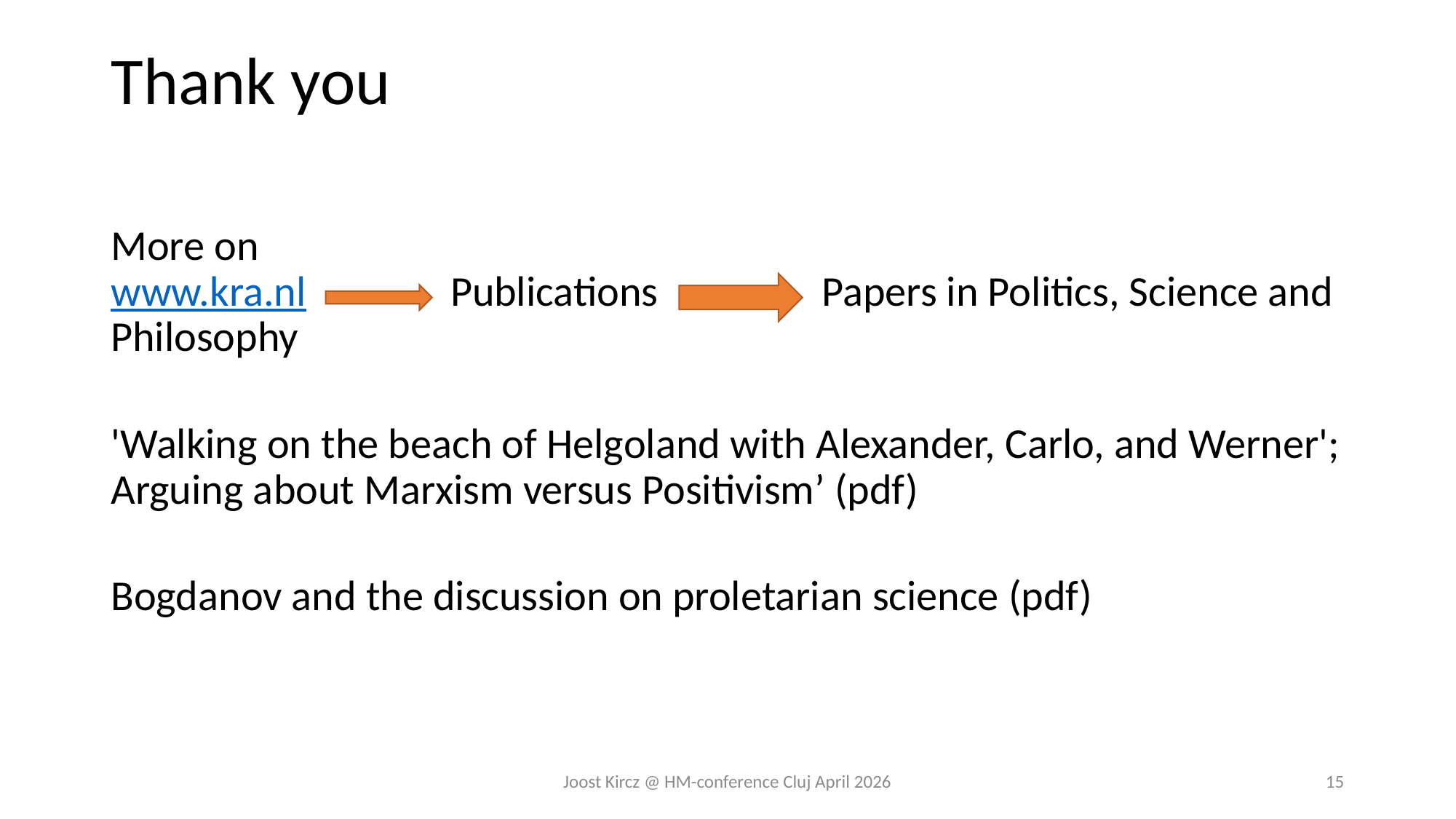

# Thank you
More on
www.kra.nl               Publications                 Papers in Politics, Science and Philosophy
'Walking on the beach of Helgoland with Alexander, Carlo, and Werner'; Arguing about Marxism versus Positivism’ (pdf)
Bogdanov and the discussion on proletarian science (pdf)

Joost Kircz @ HM-conference Cluj April 2026
15